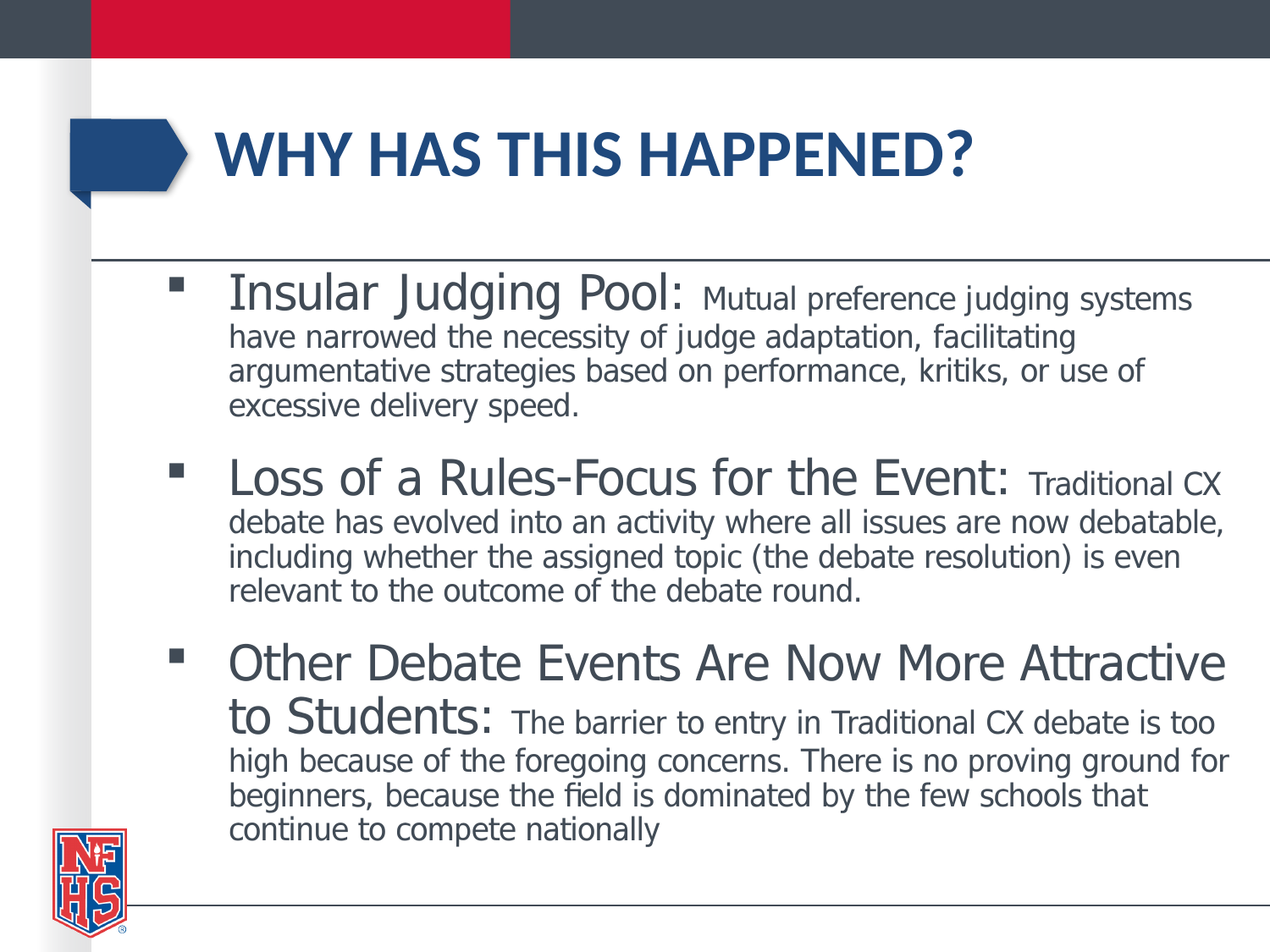

# Why has this happened?
Insular Judging Pool: Mutual preference judging systems have narrowed the necessity of judge adaptation, facilitating argumentative strategies based on performance, kritiks, or use of excessive delivery speed.
Loss of a Rules-Focus for the Event: Traditional CX debate has evolved into an activity where all issues are now debatable, including whether the assigned topic (the debate resolution) is even relevant to the outcome of the debate round.
Other Debate Events Are Now More Attractive to Students: The barrier to entry in Traditional CX debate is too high because of the foregoing concerns. There is no proving ground for beginners, because the field is dominated by the few schools that continue to compete nationally